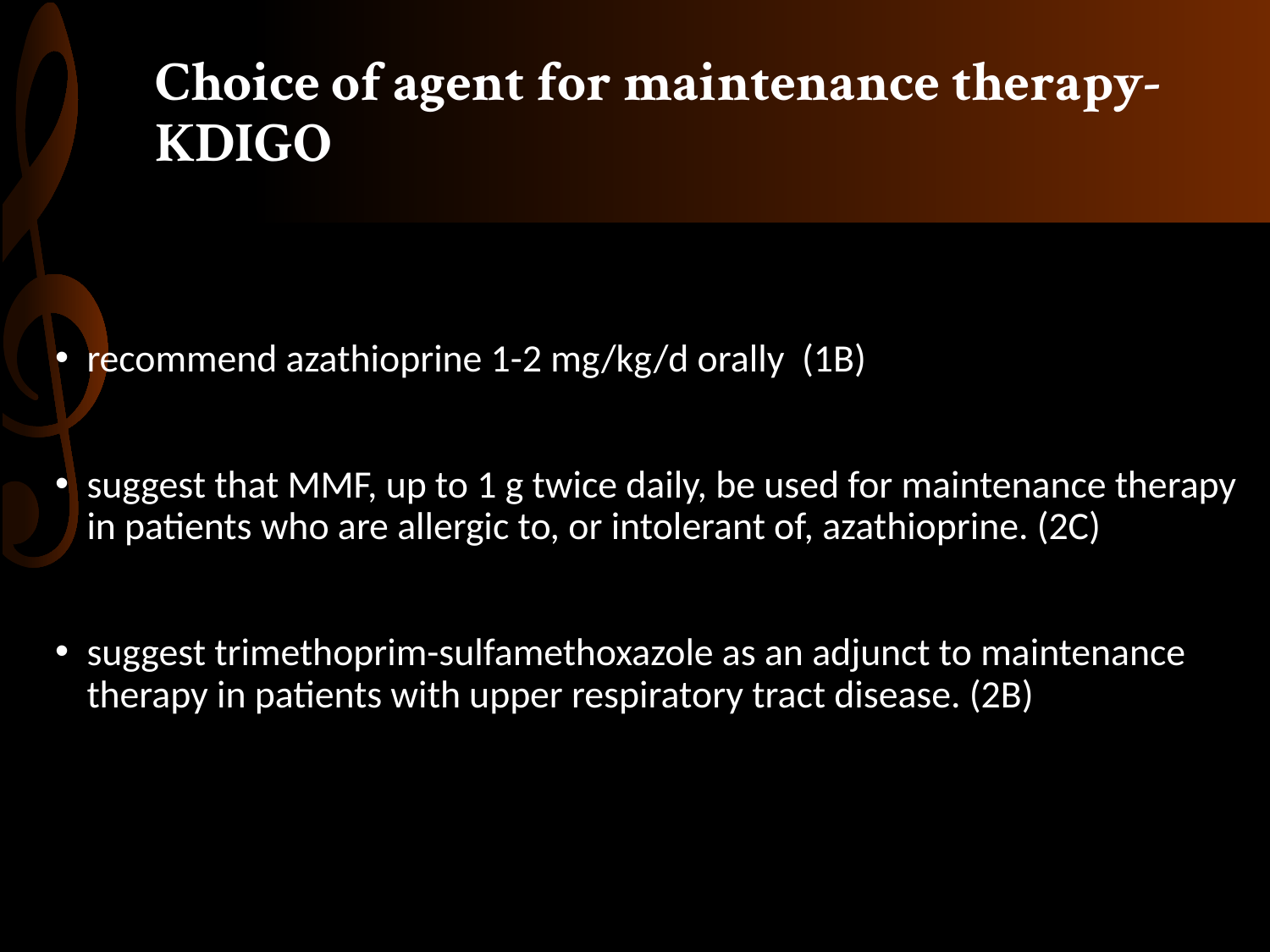

# Choice of agent for maintenance therapy- KDIGO

recommend azathioprine 1-2 mg/kg/d orally  (1B)

suggest that MMF, up to 1 g twice daily, be used for maintenance therapy in patients who are allergic to, or intolerant of, azathioprine. (2C)

suggest trimethoprim-sulfamethoxazole as an adjunct to maintenance therapy in patients with upper respiratory tract disease. (2B)